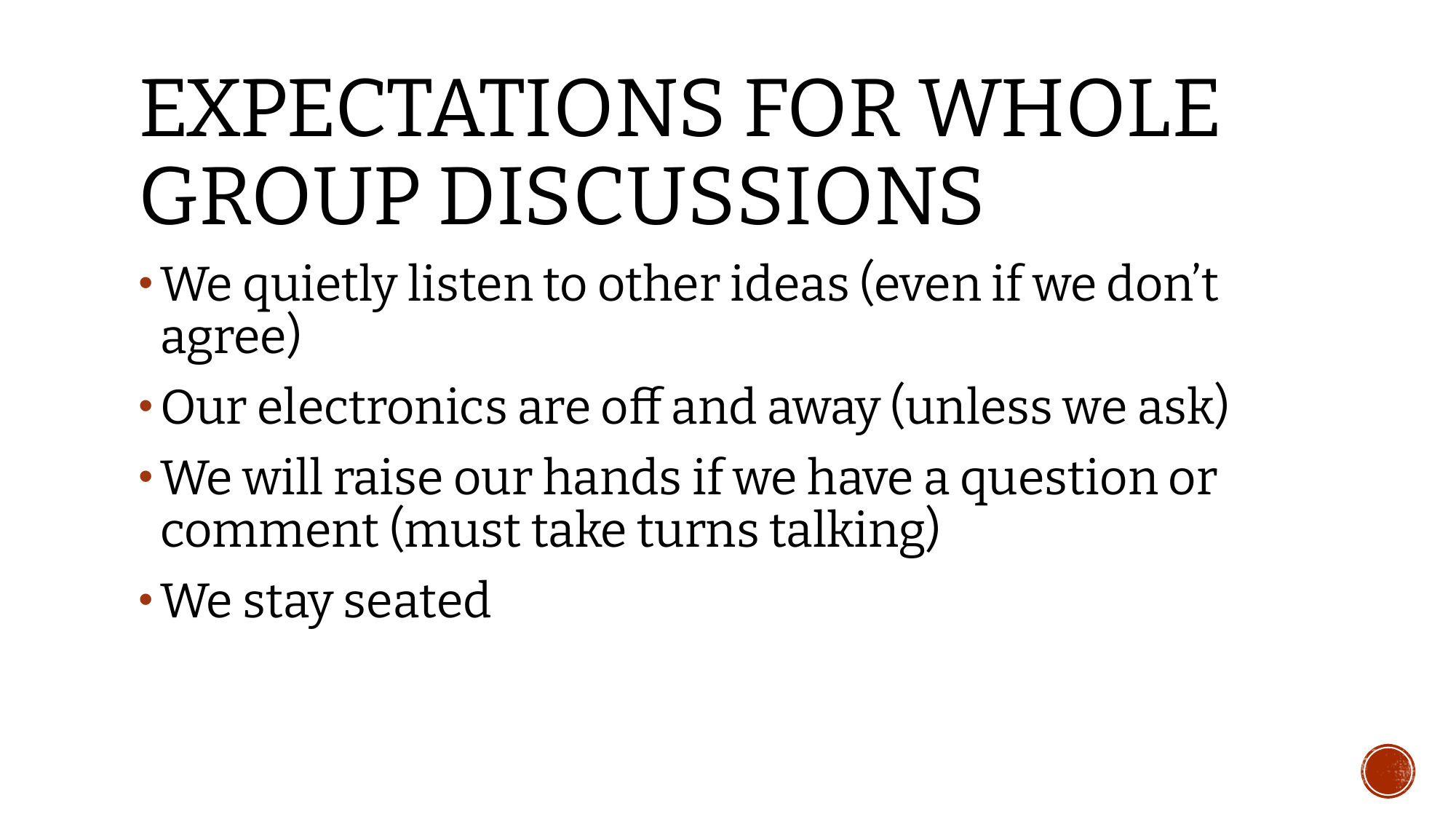

# Expectations for whole group discussions
We quietly listen to other ideas (even if we don’t agree)
Our electronics are off and away (unless we ask)
We will raise our hands if we have a question or comment (must take turns talking)
We stay seated